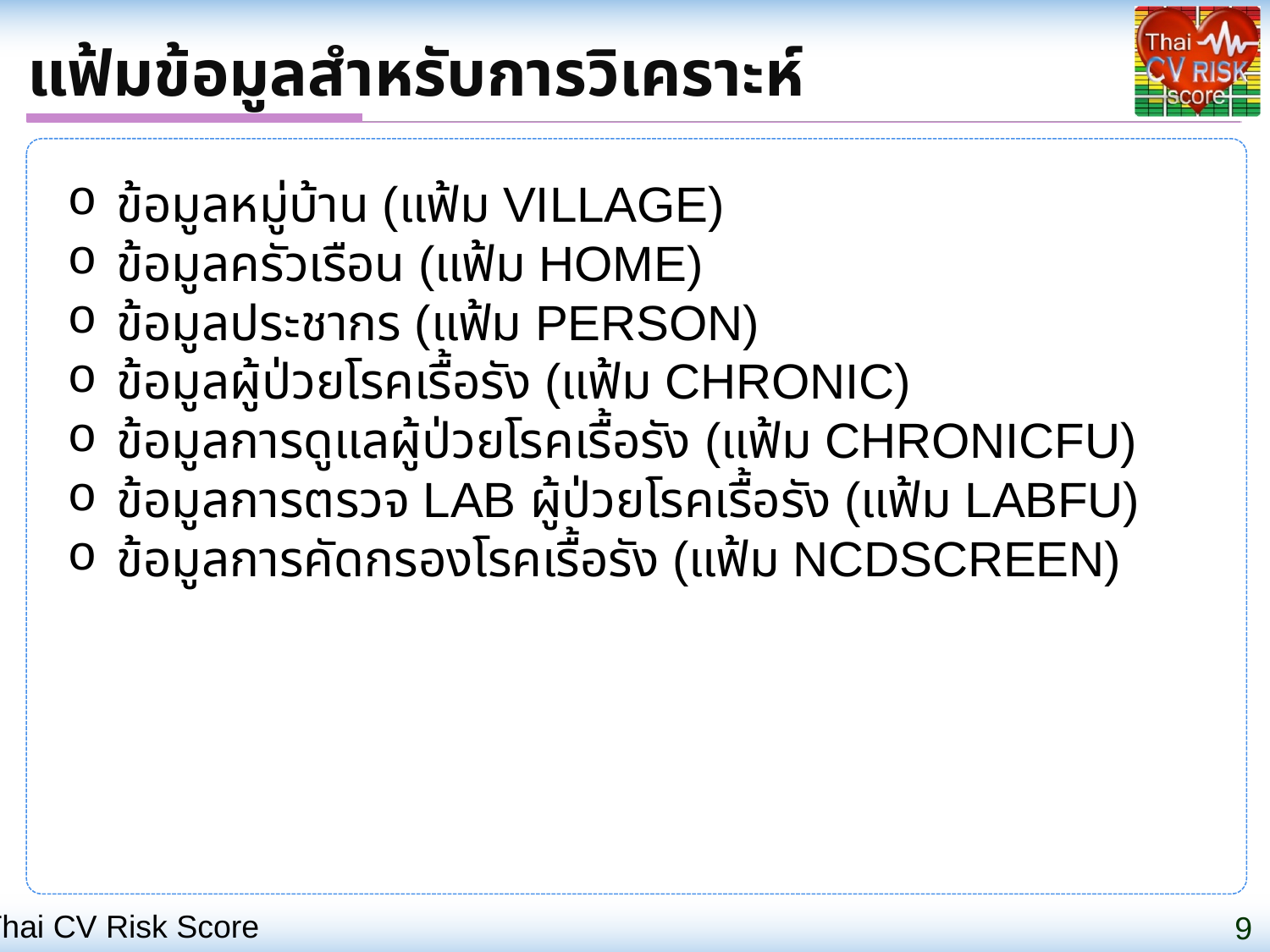

แฟ้มข้อมูลสำหรับการวิเคราะห์
ข้อมูลหมู่บ้าน (แฟ้ม VILLAGE)
ข้อมูลครัวเรือน (แฟ้ม HOME)
ข้อมูลประชากร (แฟ้ม PERSON)
ข้อมูลผู้ป่วยโรคเรื้อรัง (แฟ้ม CHRONIC)
ข้อมูลการดูแลผู้ป่วยโรคเรื้อรัง (แฟ้ม CHRONICFU)
ข้อมูลการตรวจ LAB ผู้ป่วยโรคเรื้อรัง (แฟ้ม LABFU)
ข้อมูลการคัดกรองโรคเรื้อรัง (แฟ้ม NCDSCREEN)
Thai CV Risk Score
9